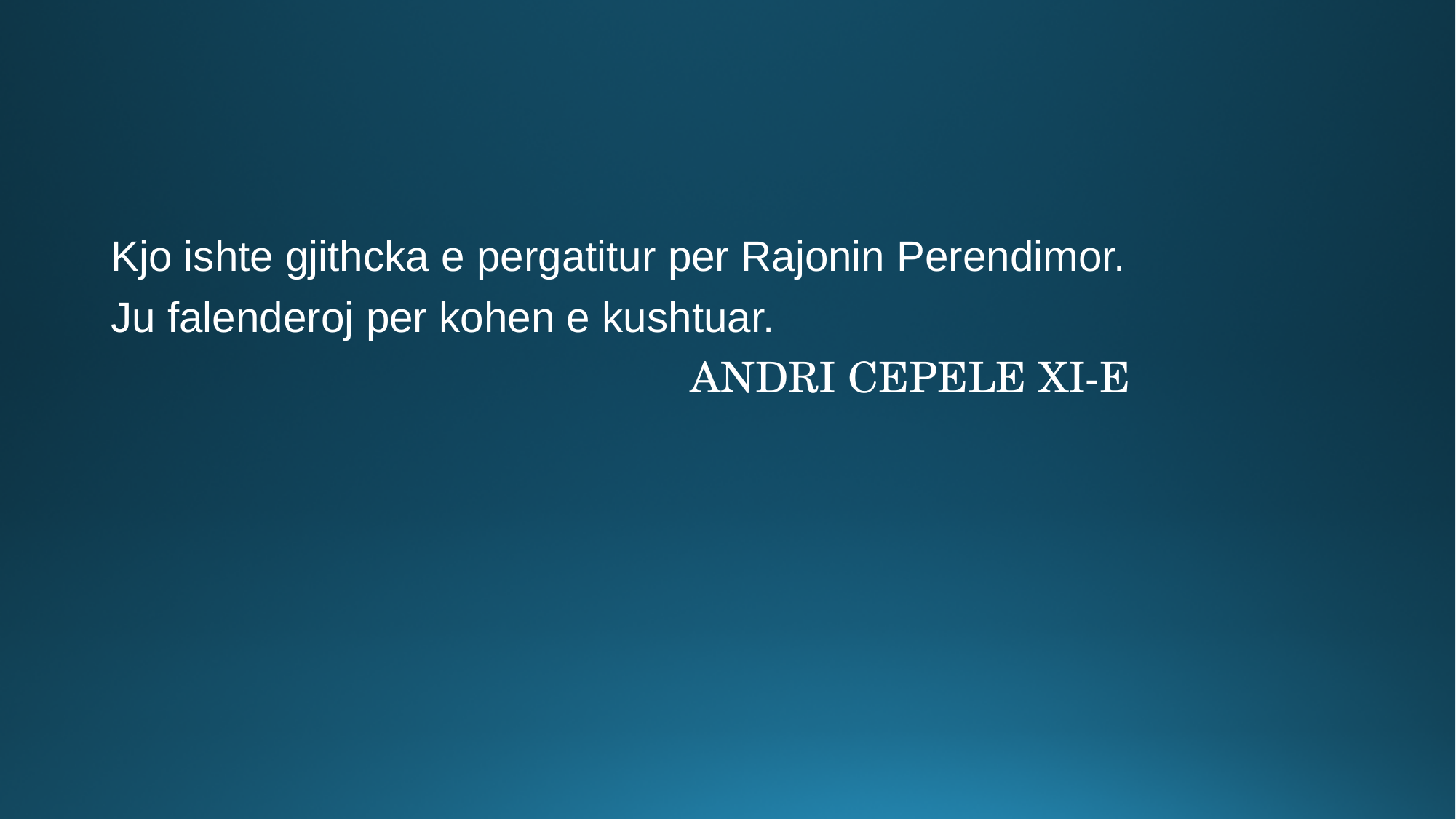

Kjo ishte gjithcka e pergatitur per Rajonin Perendimor.
Ju falenderoj per kohen e kushtuar.
                                                 ANDRI CEPELE XI-E